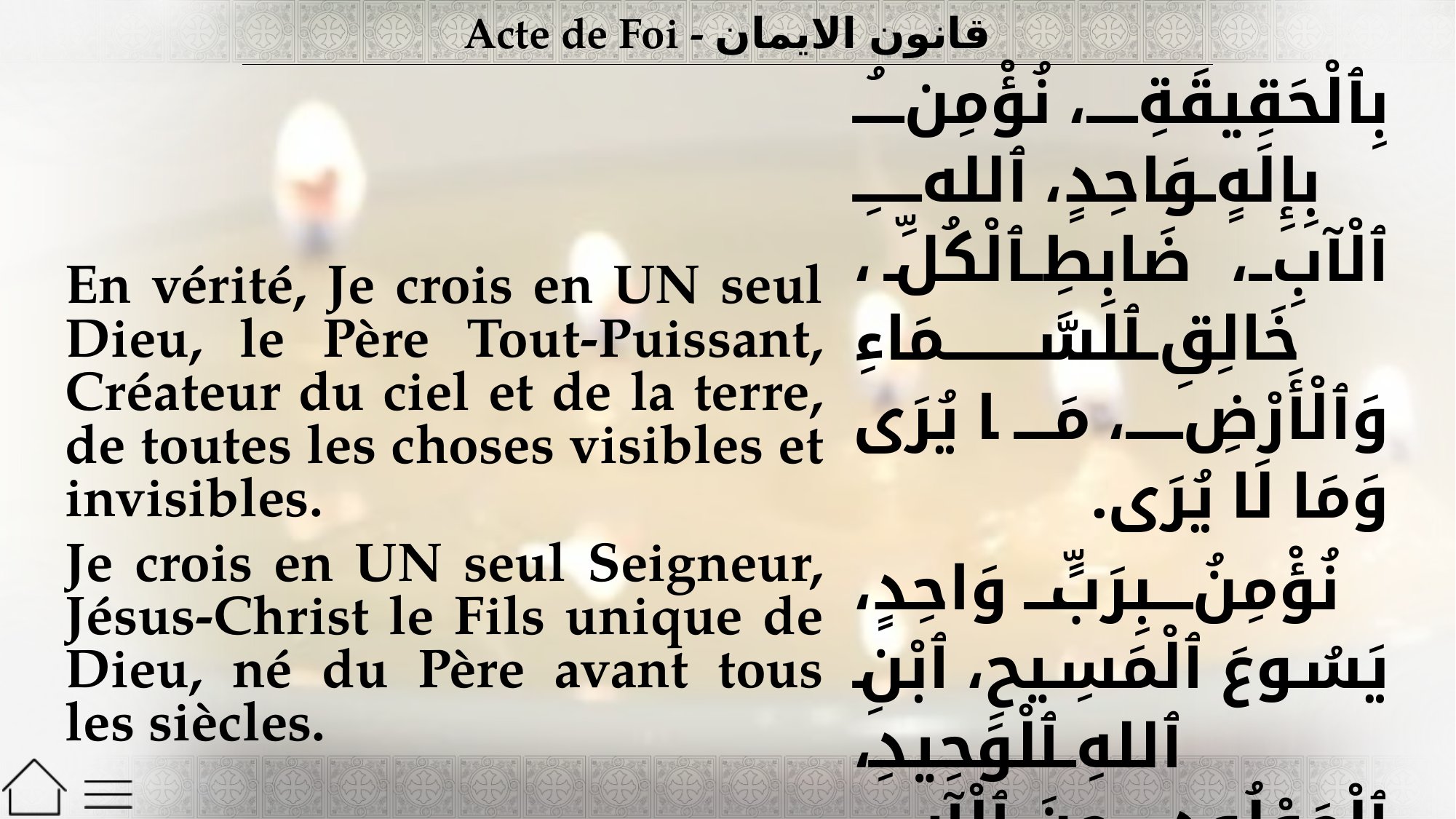

| Acte de Foi - قانون الايمان |
| --- |
| En vérité, Je crois en UN seul Dieu, le Père Tout-Puissant, Créateur du ciel et de la terre, de toutes les choses visibles et invisibles. Je crois en UN seul Seigneur, Jésus-Christ le Fils unique de Dieu, né du Père avant tous les siècles. | بِٱلْحَقِيقَةِ، نُؤْمِنُ بِإِلَهٍ وَاحِدٍ، ٱللهِ ٱلْآبِ، ضَابِطِ ٱلْكُلِّ، خَالِقِ ٱلسَّمَاءِ وَٱلْأَرْضِ، مَا يُرَى وَمَا لَا يُرَى. نُؤْمِنُ بِرَبٍّ وَاحِدٍ، يَسُوعَ ٱلْمَسِيحِ، ٱبْنِ ٱللهِ ٱلْوَحِيدِ، ٱلْمَوْلُودِ مِنَ ٱلْآبِ قَبْلَ كُلِّ ٱلدُّهُورِ. |
| --- | --- |